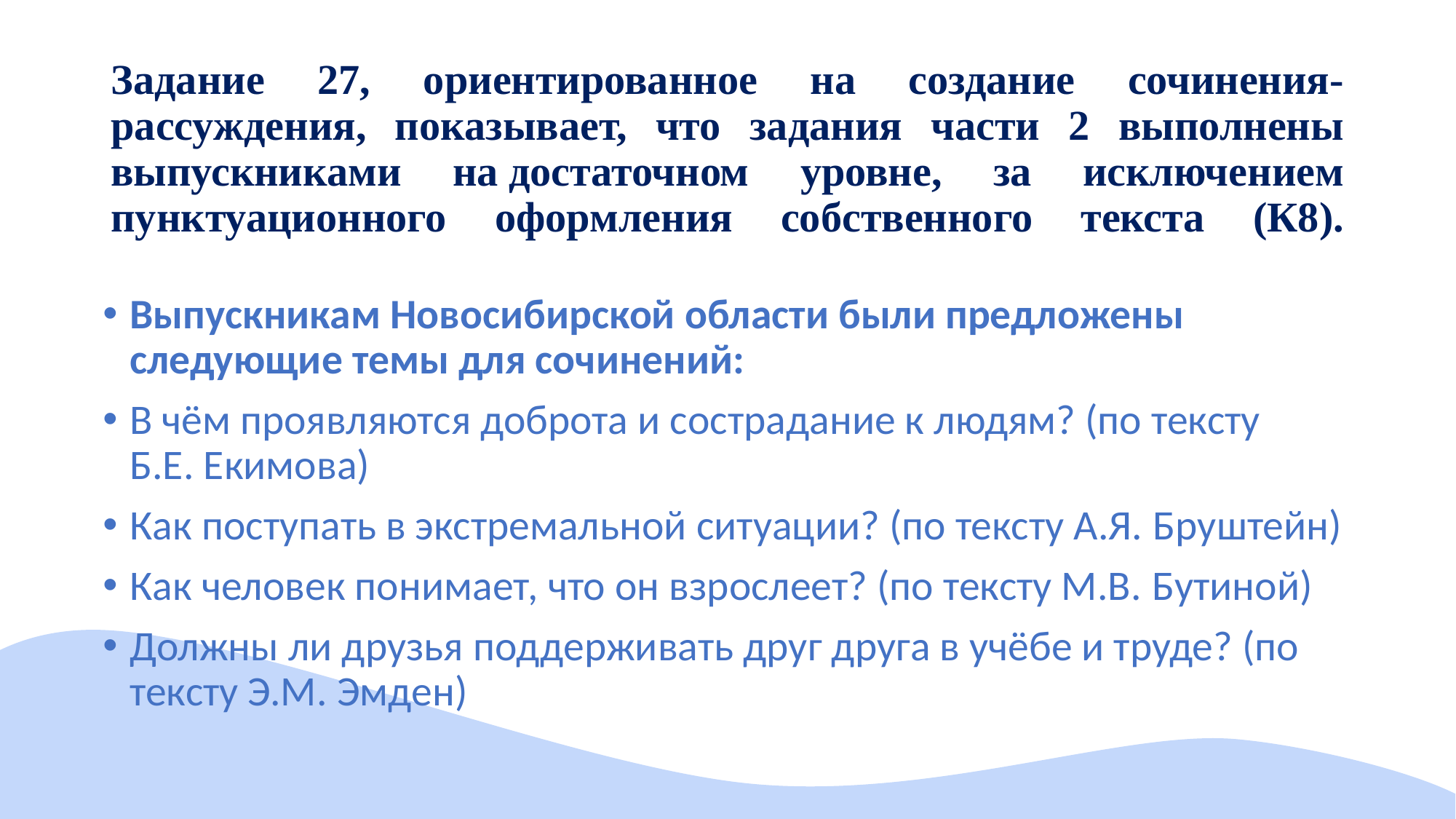

# Задание 27, ориентированное на создание сочинения-рассуждения, показывает, что задания части 2 выполнены выпускниками на достаточном уровне, за исключением пунктуационного оформления собственного текста (К8).
Выпускникам Новосибирской области были предложены следующие темы для сочинений:
В чём проявляются доброта и сострадание к людям? (по тексту Б.Е. Екимова)
Как поступать в экстремальной ситуации? (по тексту А.Я. Бруштейн)
Как человек понимает, что он взрослеет? (по тексту М.В. Бутиной)
Должны ли друзья поддерживать друг друга в учёбе и труде? (по тексту Э.М. Эмден)